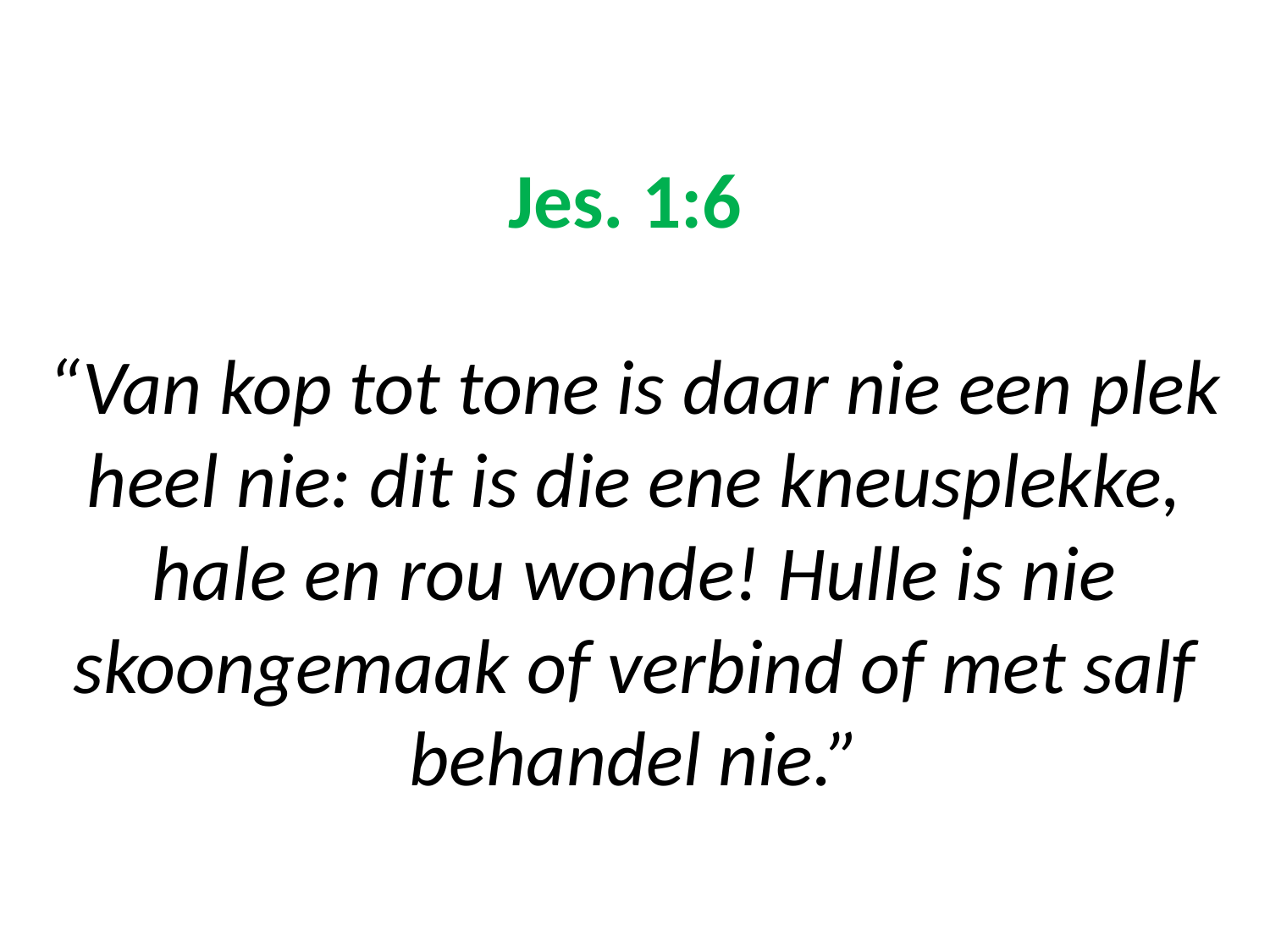

# Jes. 1:6 “Van kop tot tone is daar nie een plek heel nie: dit is die ene kneusplekke, hale en rou wonde! Hulle is nie skoongemaak of verbind of met salf behandel nie.”